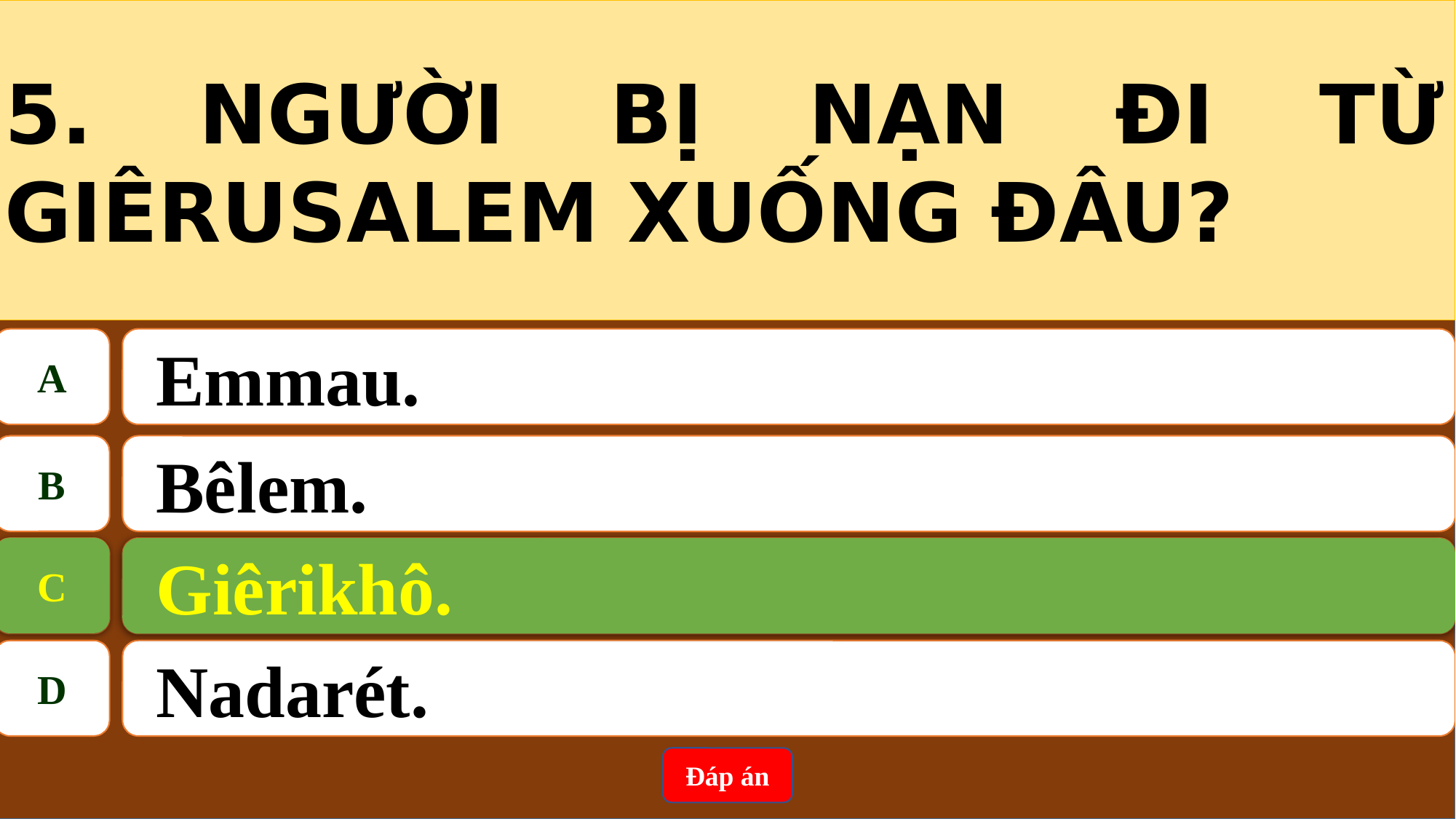

5. NGƯỜI BỊ NẠN ĐI TỪ GIÊRUSALEM XUỐNG ĐÂU?
A
 Emmau.
B
 Bêlem.
C
 Giêrikhô.
C
Giêrikhô.
D
 Nadarét.
Đáp án